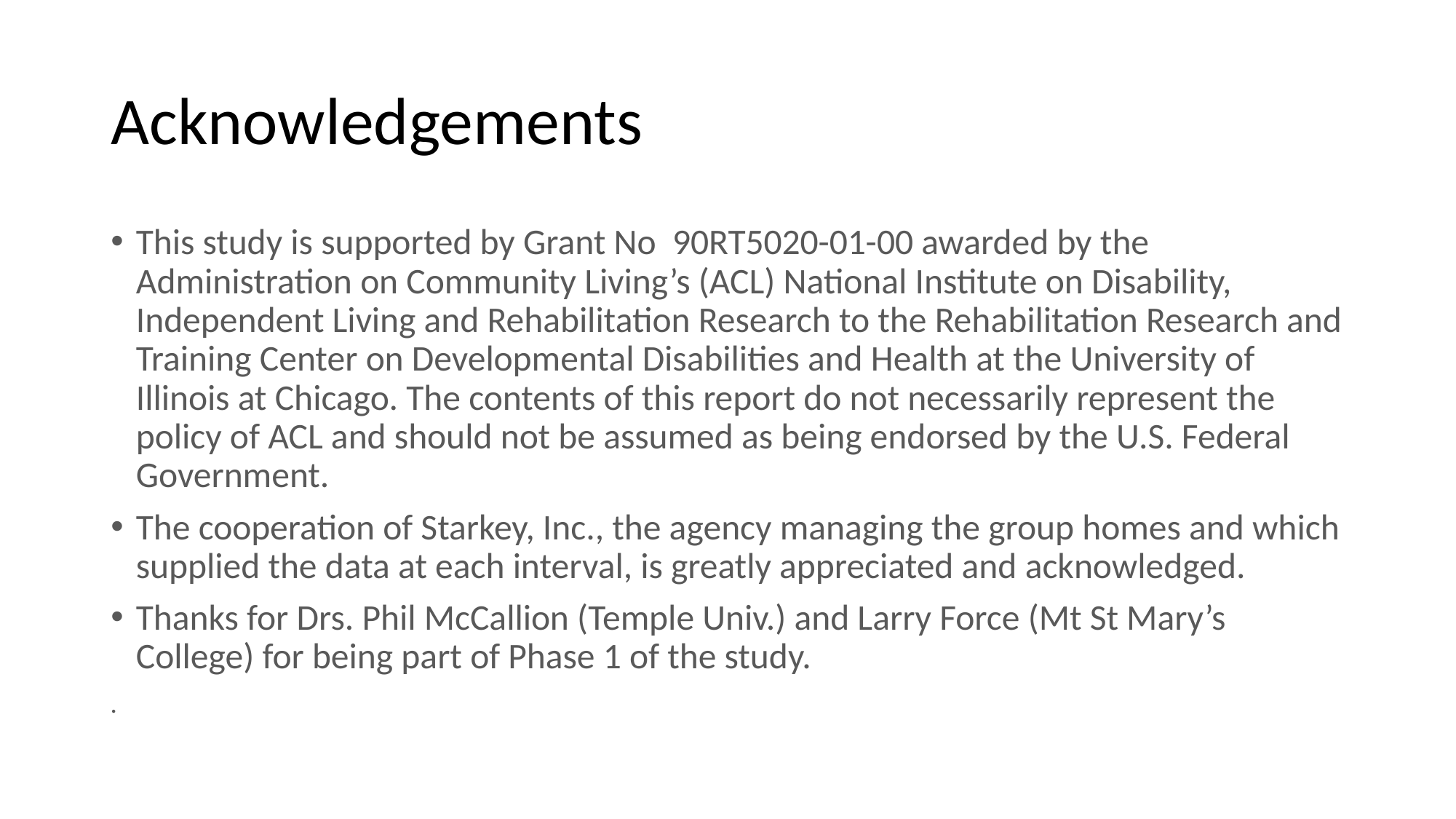

# Acknowledgements
This study is supported by Grant No  90RT5020-01-00 awarded by the Administration on Community Living’s (ACL) National Institute on Disability, Independent Living and Rehabilitation Research to the Rehabilitation Research and Training Center on Developmental Disabilities and Health at the University of Illinois at Chicago. The contents of this report do not necessarily represent the policy of ACL and should not be assumed as being endorsed by the U.S. Federal Government.
The cooperation of Starkey, Inc., the agency managing the group homes and which supplied the data at each interval, is greatly appreciated and acknowledged.
Thanks for Drs. Phil McCallion (Temple Univ.) and Larry Force (Mt St Mary’s College) for being part of Phase 1 of the study.
.